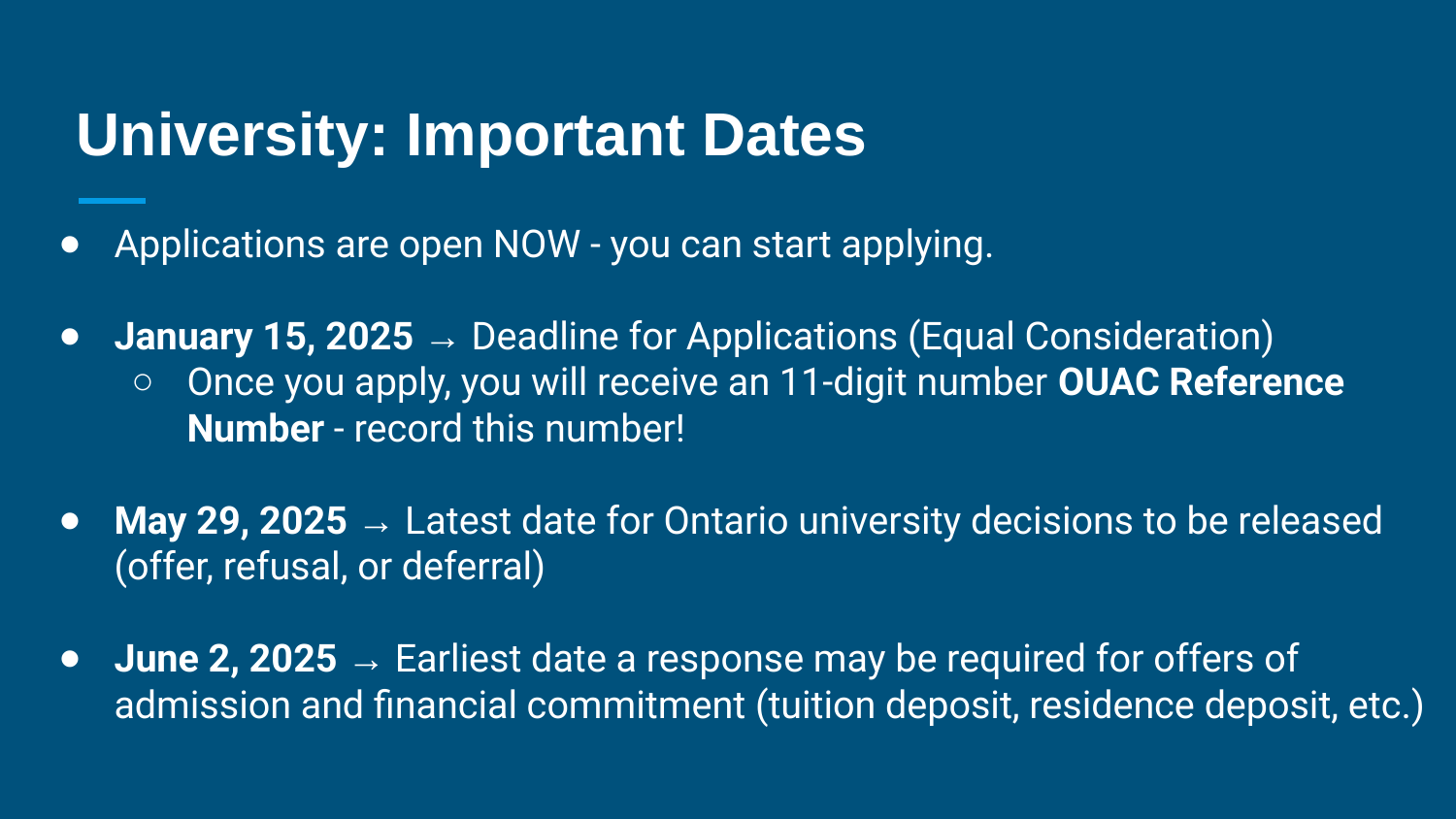

# University: Important Dates
Applications are open NOW - you can start applying.
January 15, 2025 → Deadline for Applications (Equal Consideration)
Once you apply, you will receive an 11-digit number OUAC Reference Number - record this number!
May 29, 2025 → Latest date for Ontario university decisions to be released (offer, refusal, or deferral)
June 2, 2025 → Earliest date a response may be required for offers of admission and financial commitment (tuition deposit, residence deposit, etc.)